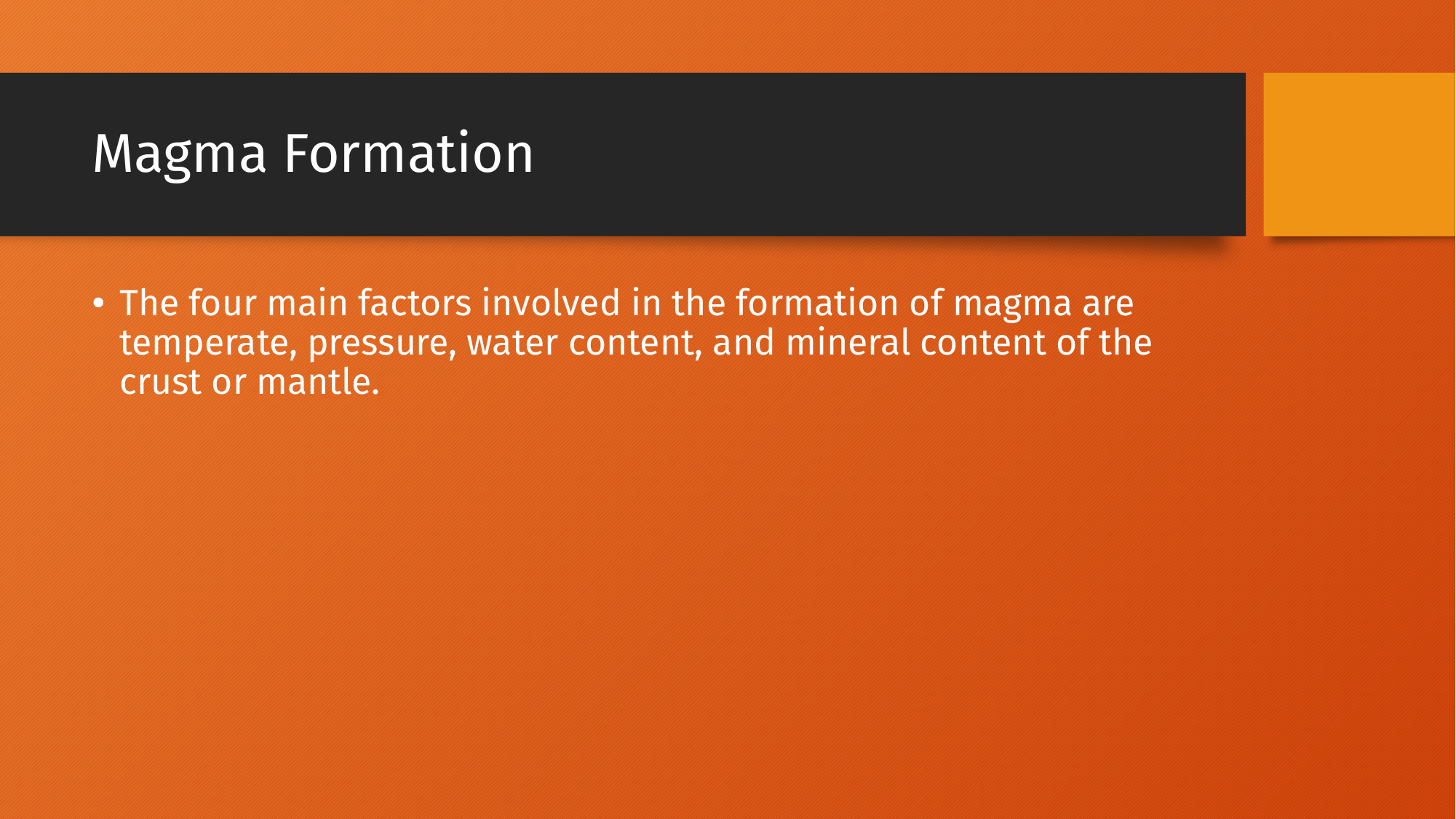

# Magma Formation
The four main factors involved in the formation of magma are temperate, pressure, water content, and mineral content of the crust or mantle.